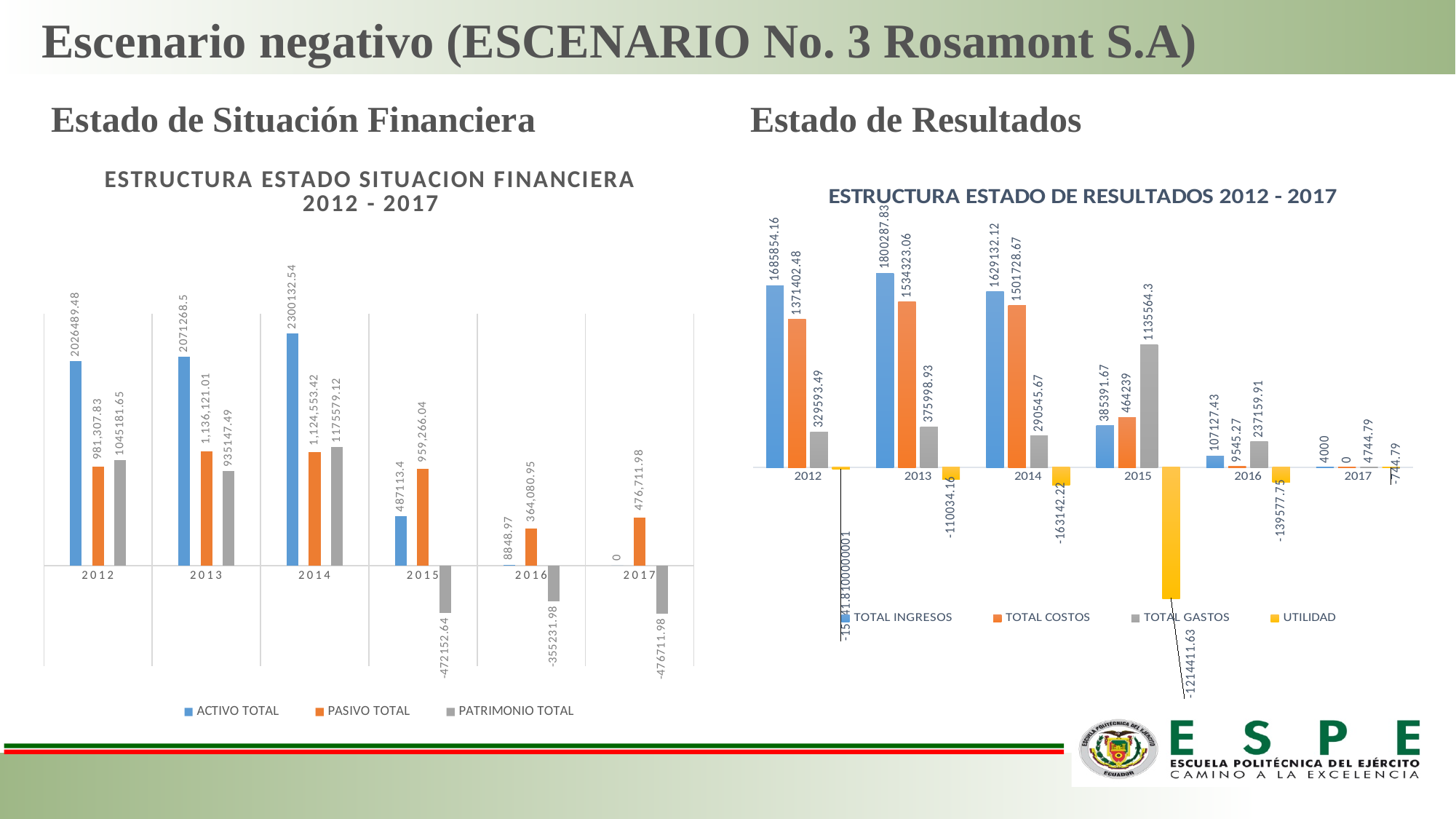

# Escenario negativo (ESCENARIO No. 3 Rosamont S.A)
Estado de Situación Financiera
Estado de Resultados

### Chart: ESTRUCTURA ESTADO SITUACION FINANCIERA 2012 - 2017

| Category | ACTIVO TOTAL  | PASIVO TOTAL  | PATRIMONIO TOTAL  |
|---|---|---|---|
| 2012 | 2026489.4800000002 | 981307.83 | 1045181.65 |
| 2013 | 2071268.5000000002 | 1136121.01 | 935147.49 |
| 2014 | 2300132.54 | 1124553.42 | 1175579.12 |
| 2015 | 487113.39999999997 | 959266.04 | -472152.6399999998 |
| 2016 | 8848.97 | 364080.95 | -355231.9800000001 |
| 2017 | 0.0 | 476711.98 | -476711.9800000001 |

### Chart: ESTRUCTURA ESTADO DE RESULTADOS 2012 - 2017

| Category | TOTAL INGRESOS  | TOTAL COSTOS  | TOTAL GASTOS  | UTILIDAD |
|---|---|---|---|---|
| 2012 | 1685854.16 | 1371402.48 | 329593.49 | -15141.810000000056 |
| 2013 | 1800287.83 | 1534323.06 | 375998.93 | -110034.15999999992 |
| 2014 | 1629132.1199999999 | 1501728.67 | 290545.67000000004 | -163142.21999999997 |
| 2015 | 385391.67000000004 | 464239.0 | 1135564.3 | -1214411.63 |
| 2016 | 107127.43000000001 | 9545.27 | 237159.90999999997 | -139577.74999999994 |
| 2017 | 4000.0 | 0.0 | 4744.79 | -744.79 |